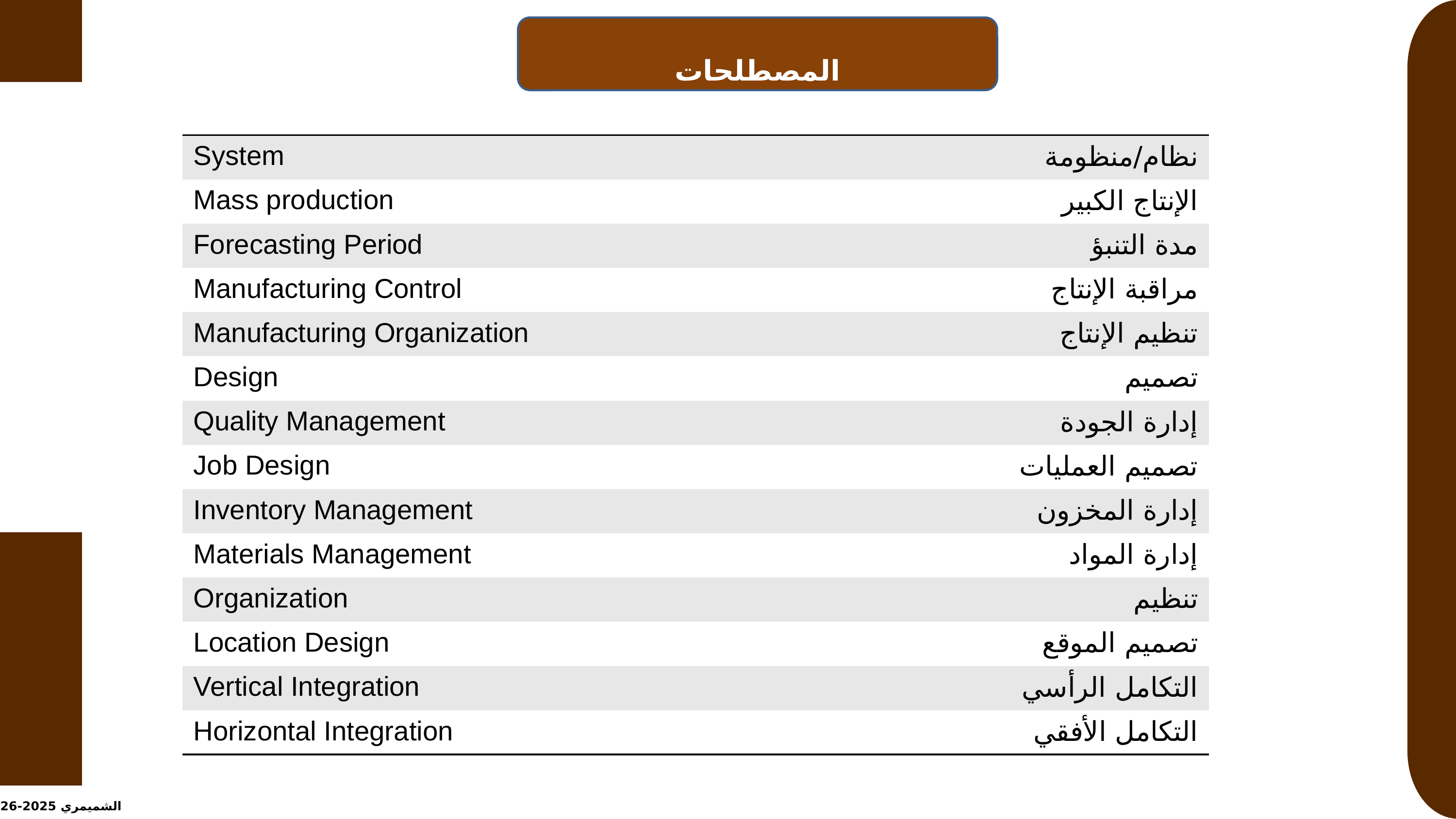

المصطلحات

| System | نظام/منظومة |
| --- | --- |
| Mass production | الإنتاج الكبير |
| Forecasting Period | مدة التنبؤ |
| Manufacturing Control | مراقبة الإنتاج |
| Manufacturing Organization | تنظيم الإنتاج |
| Design | تصميم |
| Quality Management | إدارة الجودة |
| Job Design | تصميم العمليات |
| Inventory Management | إدارة المخزون |
| Materials Management | إدارة المواد |
| Organization | تنظيم |
| Location Design | تصميم الموقع |
| Vertical Integration | التكامل الرأسي |
| Horizontal Integration | التكامل الأفقي |

الشميمري 2025-2026